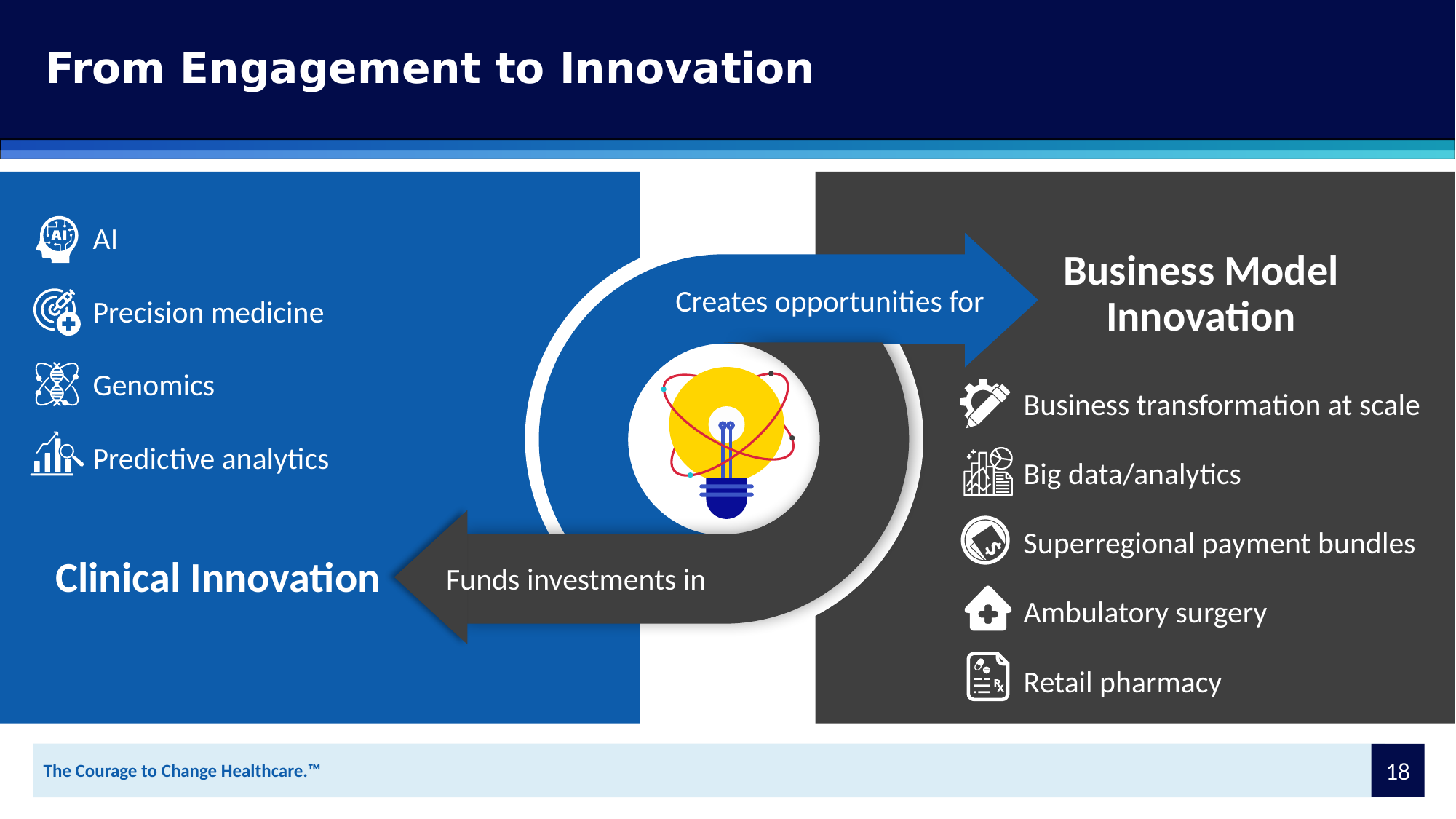

# From Engagement to Innovation

AI

Creates opportunities for

Funds investments in
Business Model Innovation
Precision medicine

Genomics

Business transformation at scale

Predictive analytics

Big data/analytics

Superregional payment bundles
Clinical Innovation

Ambulatory surgery

Retail pharmacy
18
0100.109\690048(pptx)-E1 11-5-24